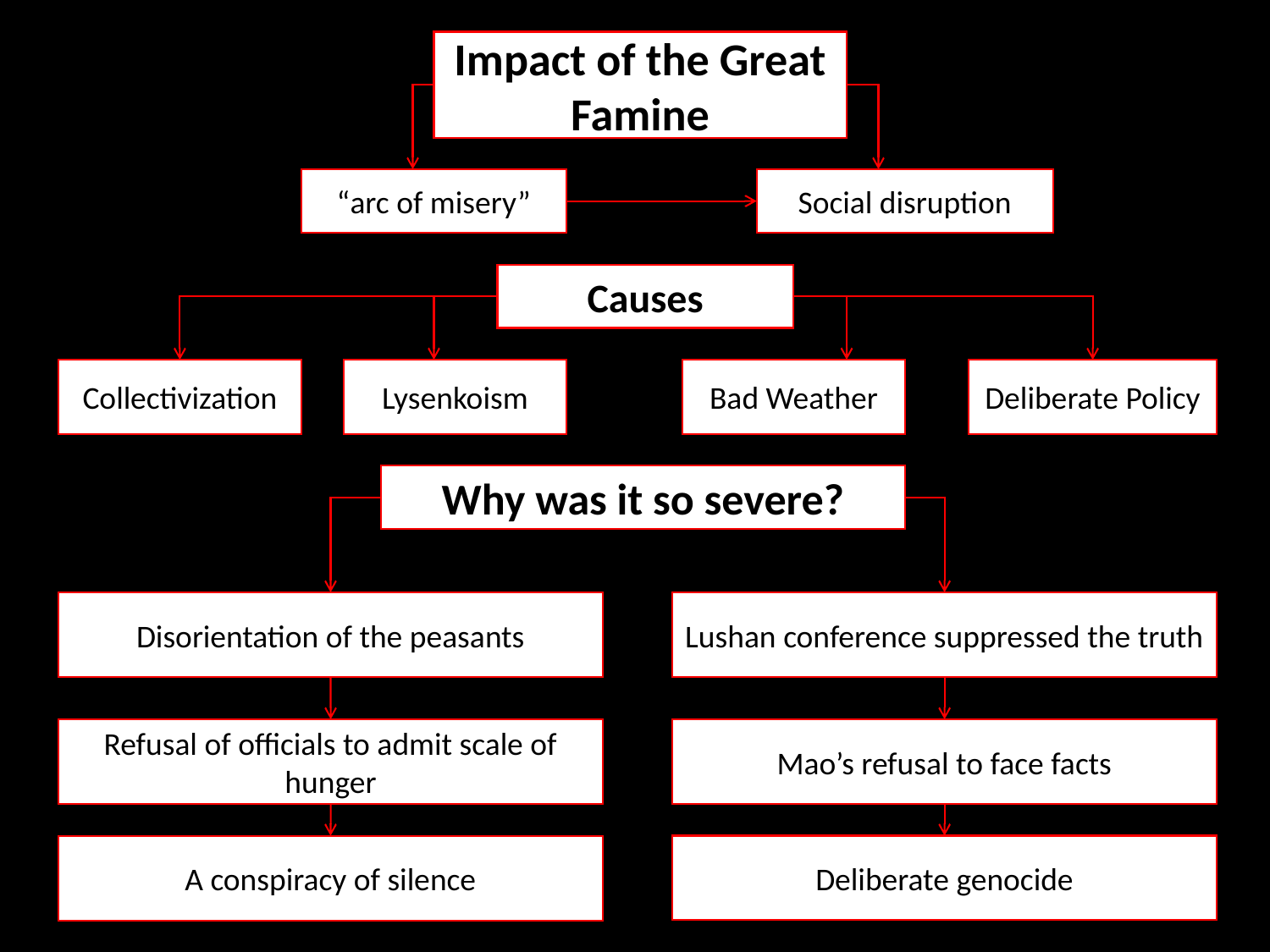

Impact of the Great Famine
“arc of misery”
Social disruption
Causes
Deliberate Policy
Collectivization
Lysenkoism
Bad Weather
Why was it so severe?
Disorientation of the peasants
Lushan conference suppressed the truth
Refusal of officials to admit scale of hunger
Mao’s refusal to face facts
Deliberate genocide
A conspiracy of silence